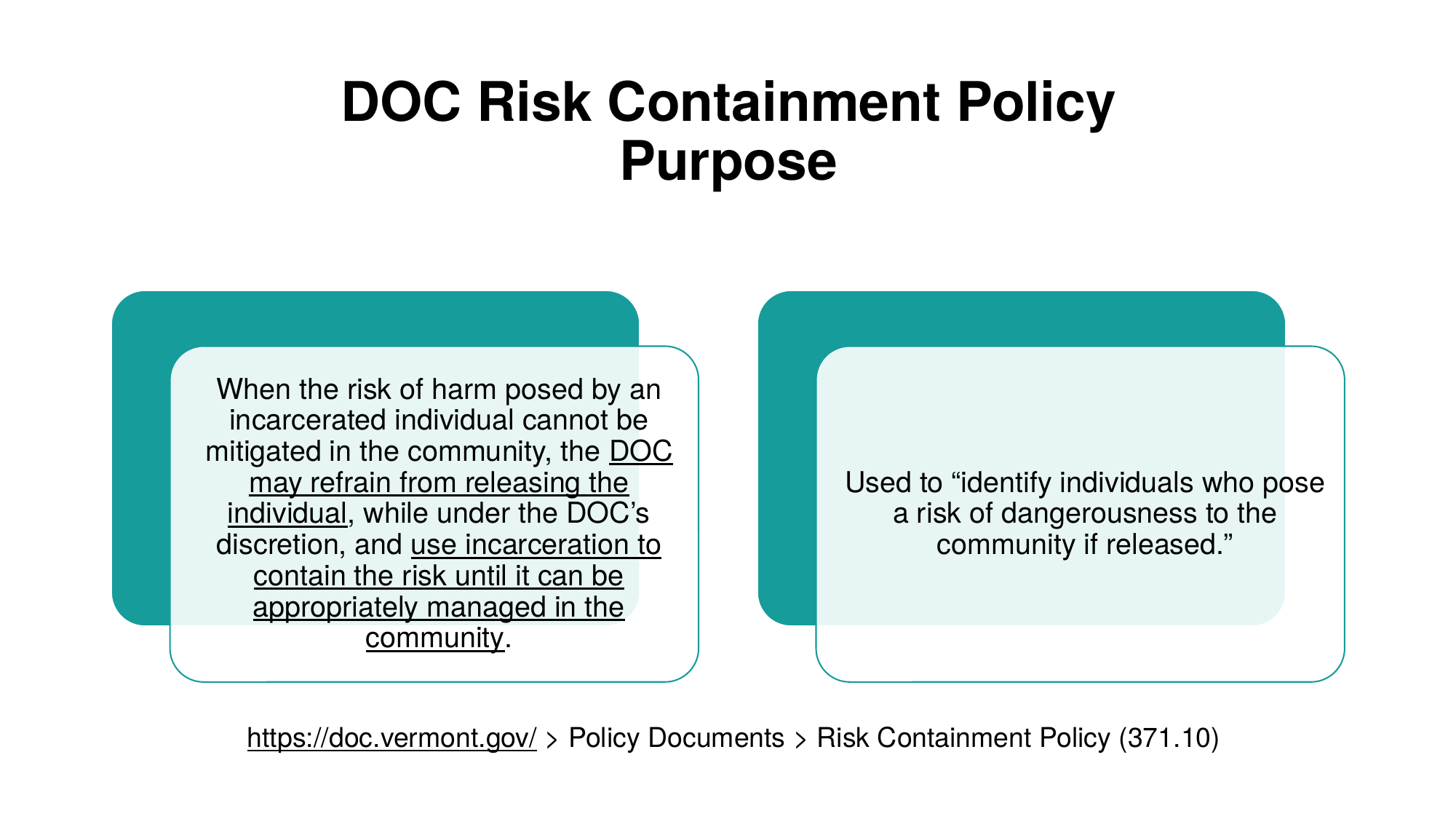

# DOC Risk Containment Policy Purpose
When the risk of harm posed by an incarcerated individual cannot be mitigated in the community, the DOC may refrain from releasing the individual, while under the DOC’s discretion, and use incarceration to contain the risk until it can be appropriately managed in the community.
Used to “identify individuals who pose a risk of dangerousness to the community if released.”
https://doc.vermont.gov/ > Policy Documents > Risk Containment Policy (371.10)